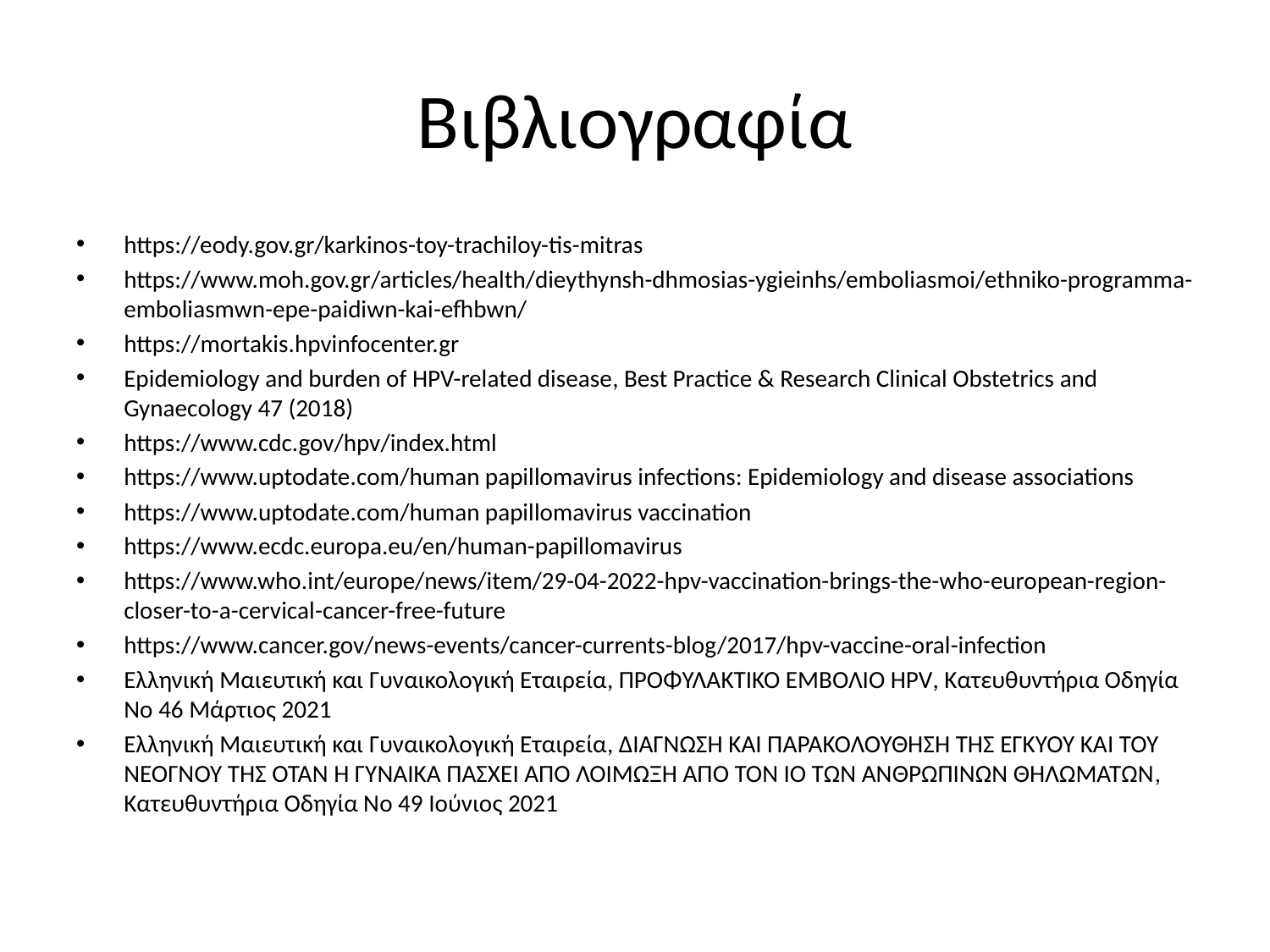

# Βιβλιογραφία
https://eody.gov.gr/karkinos-toy-trachiloy-tis-mitras
https://www.moh.gov.gr/articles/health/dieythynsh-dhmosias-ygieinhs/emboliasmoi/ethniko-programma-emboliasmwn-epe-paidiwn-kai-efhbwn/
https://mortakis.hpvinfocenter.gr
Epidemiology and burden of HPV-related disease, Best Practice & Research Clinical Obstetrics and Gynaecology 47 (2018)
https://www.cdc.gov/hpv/index.html
https://www.uptodate.com/human papillomavirus infections: Epidemiology and disease associations
https://www.uptodate.com/human papillomavirus vaccination
https://www.ecdc.europa.eu/en/human-papillomavirus
https://www.who.int/europe/news/item/29-04-2022-hpv-vaccination-brings-the-who-european-region-closer-to-a-cervical-cancer-free-future
https://www.cancer.gov/news-events/cancer-currents-blog/2017/hpv-vaccine-oral-infection
Ελληνική Μαιευτική και Γυναικολογική Εταιρεία, ΠΡΟΦΥΛΑΚΤΙΚΟ ΕΜΒΟΛΙΟ HPV, Κατευθυντήρια Οδηγία No 46 Μάρτιος 2021
Ελληνική Μαιευτική και Γυναικολογική Εταιρεία, ΔΙΑΓΝΩΣΗ ΚΑΙ ΠΑΡΑΚΟΛΟΥΘΗΣΗ ΤΗΣ ΕΓΚΥΟΥ ΚΑΙ ΤΟΥ ΝΕΟΓΝΟΥ ΤΗΣ ΟΤΑΝ Η ΓΥΝΑΙΚΑ ΠΑΣΧΕΙ ΑΠΟ ΛΟΙΜΩΞΗ ΑΠΟ ΤΟΝ ΙΟ ΤΩΝ ΑΝΘΡΩΠΙΝΩΝ ΘΗΛΩΜΑΤΩΝ, Κατευθυντήρια Οδηγία No 49 Ιούνιος 2021